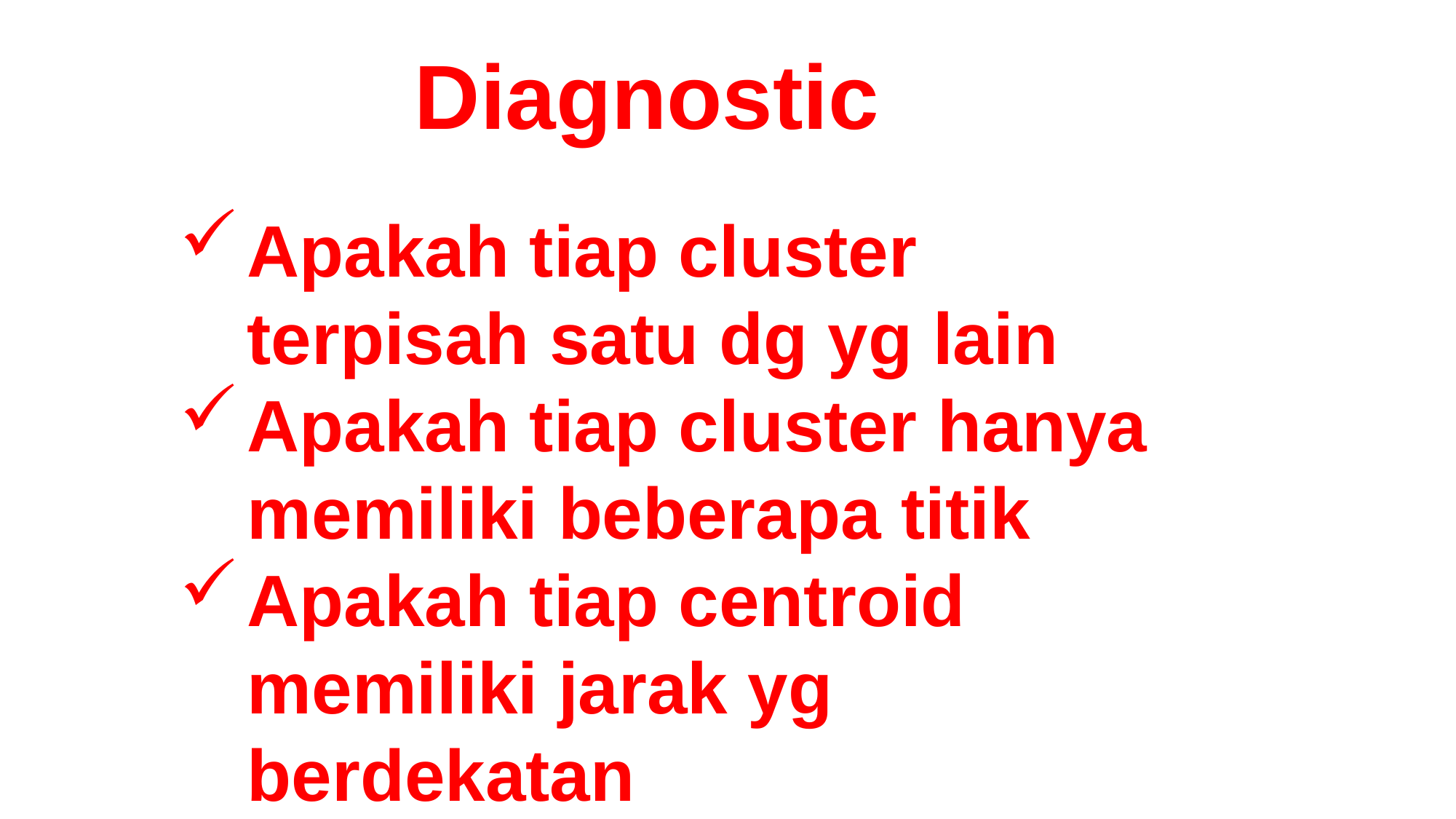

Diagnostic
Apakah tiap cluster terpisah satu dg yg lain
Apakah tiap cluster hanya memiliki beberapa titik
Apakah tiap centroid memiliki jarak yg berdekatan